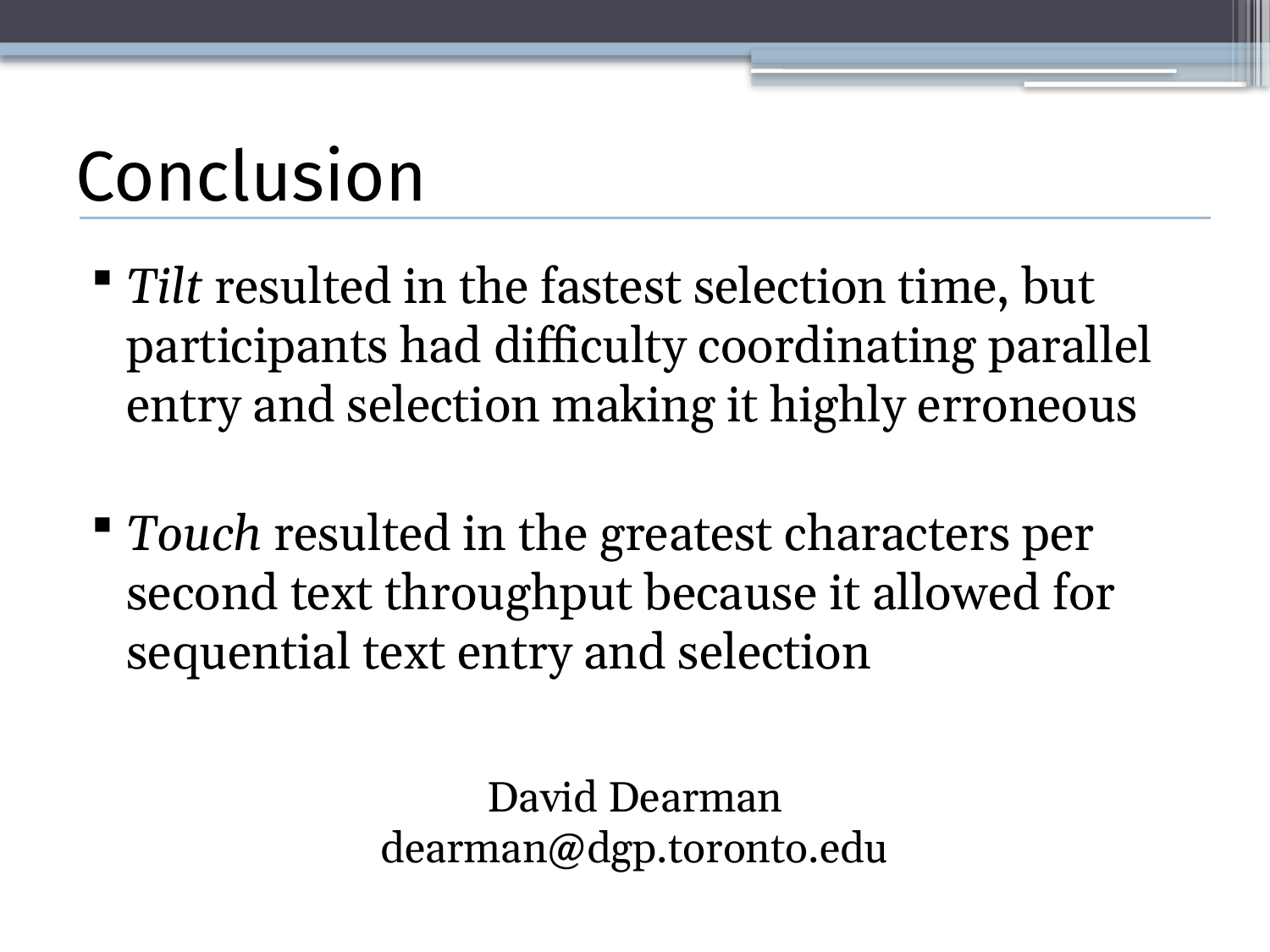

# Conclusion
Tilt resulted in the fastest selection time, but participants had difficulty coordinating parallel entry and selection making it highly erroneous

Touch resulted in the greatest characters per second text throughput because it allowed for sequential text entry and selection

David Dearman
dearman@dgp.toronto.edu